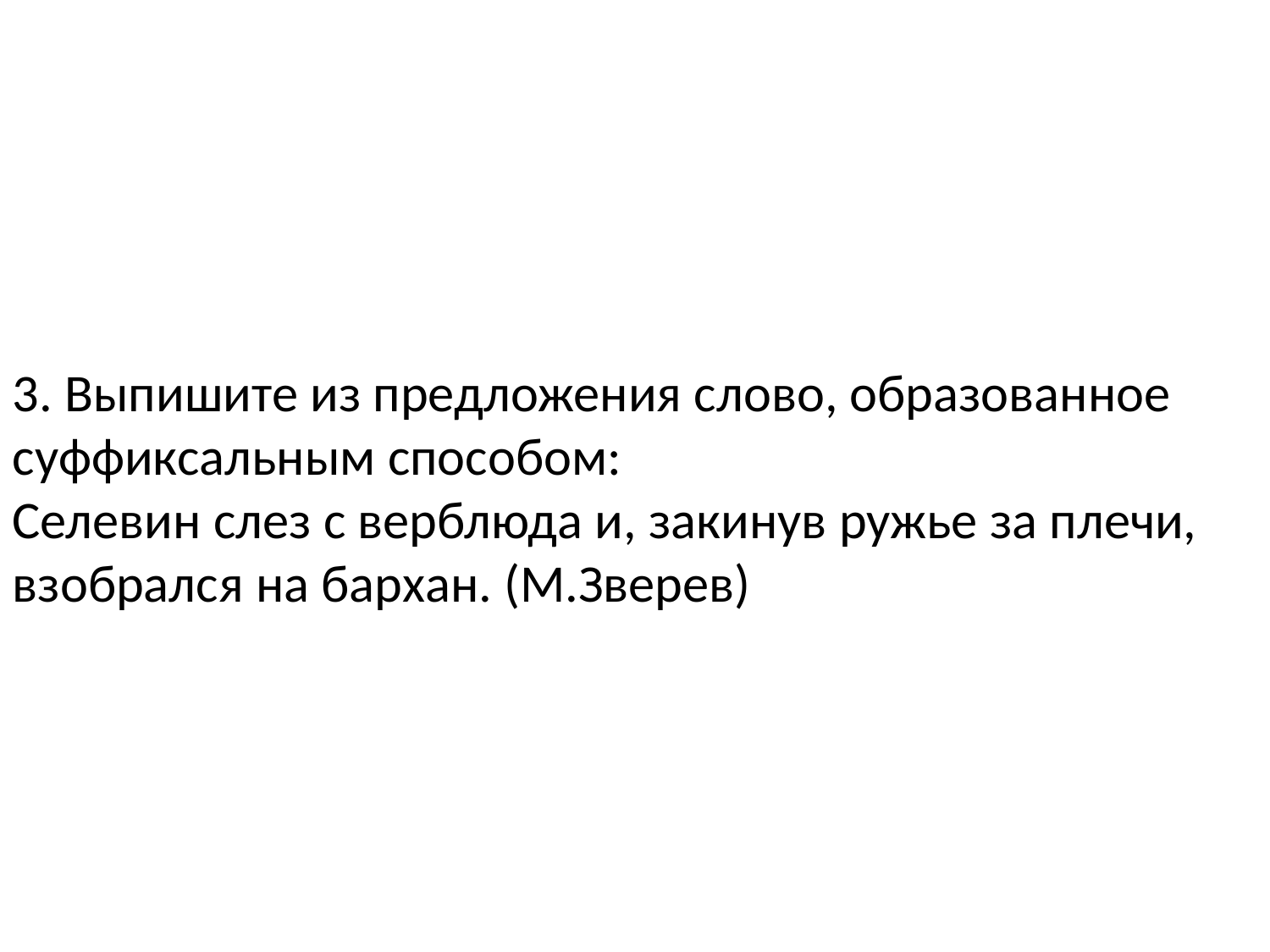

3. Выпишите из предложения слово, образованное суффиксальным способом:
Селевин слез с верблюда и, закинув ружье за плечи, взобрался на бархан. (М.Зверев)